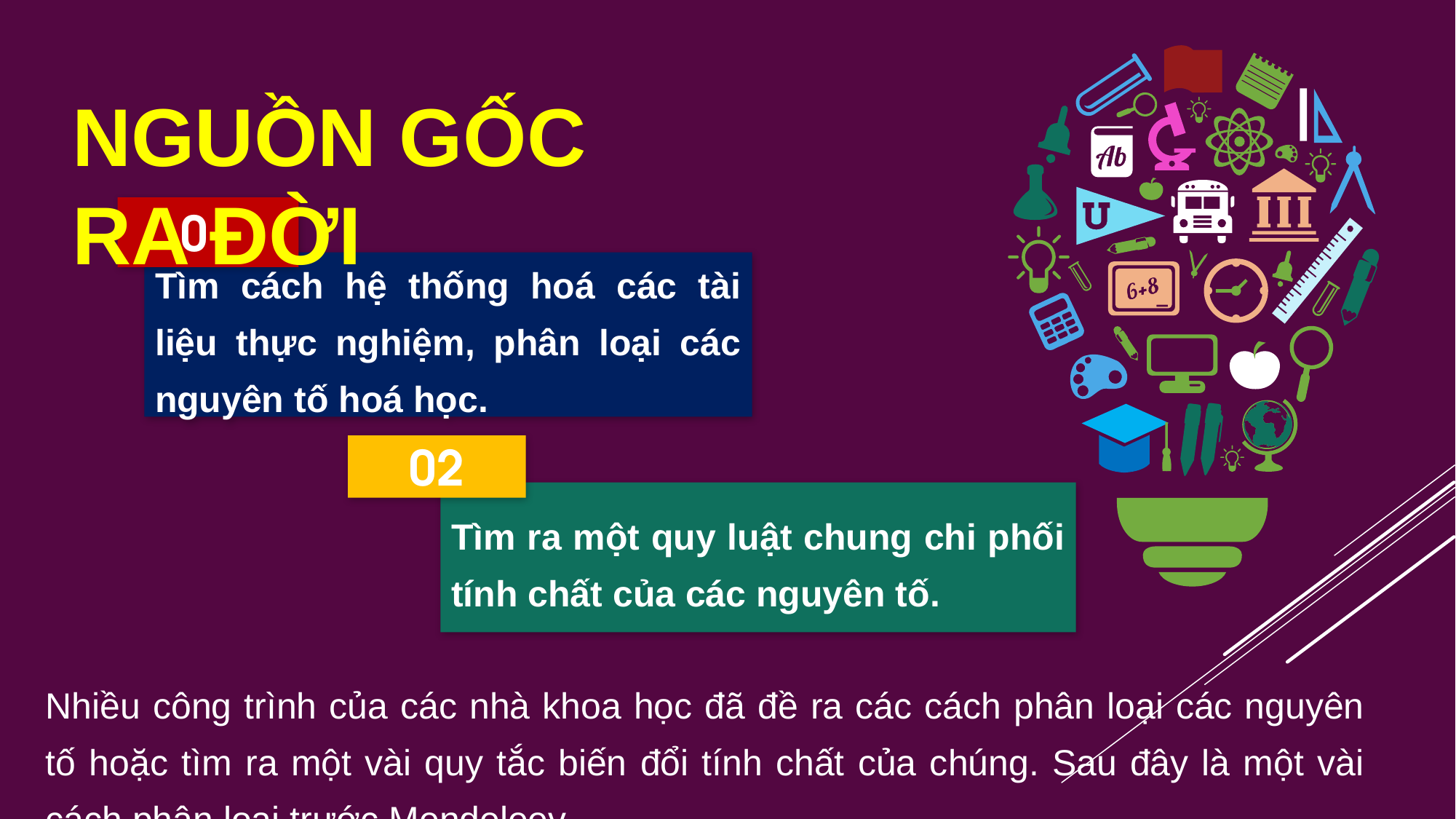

NGUỒN GỐC RA ĐỜI
01
Tìm cách hệ thống hoá các tài liệu thực nghiệm, phân loại các nguyên tố hoá học.
02
Tìm ra một quy luật chung chi phối tính chất của các nguyên tố.
Nhiều công trình của các nhà khoa học đã đề ra các cách phân loại các nguyên tố hoặc tìm ra một vài quy tắc biến đổi tính chất của chúng. Sau đây là một vài cách phân loại trước Mendeleev